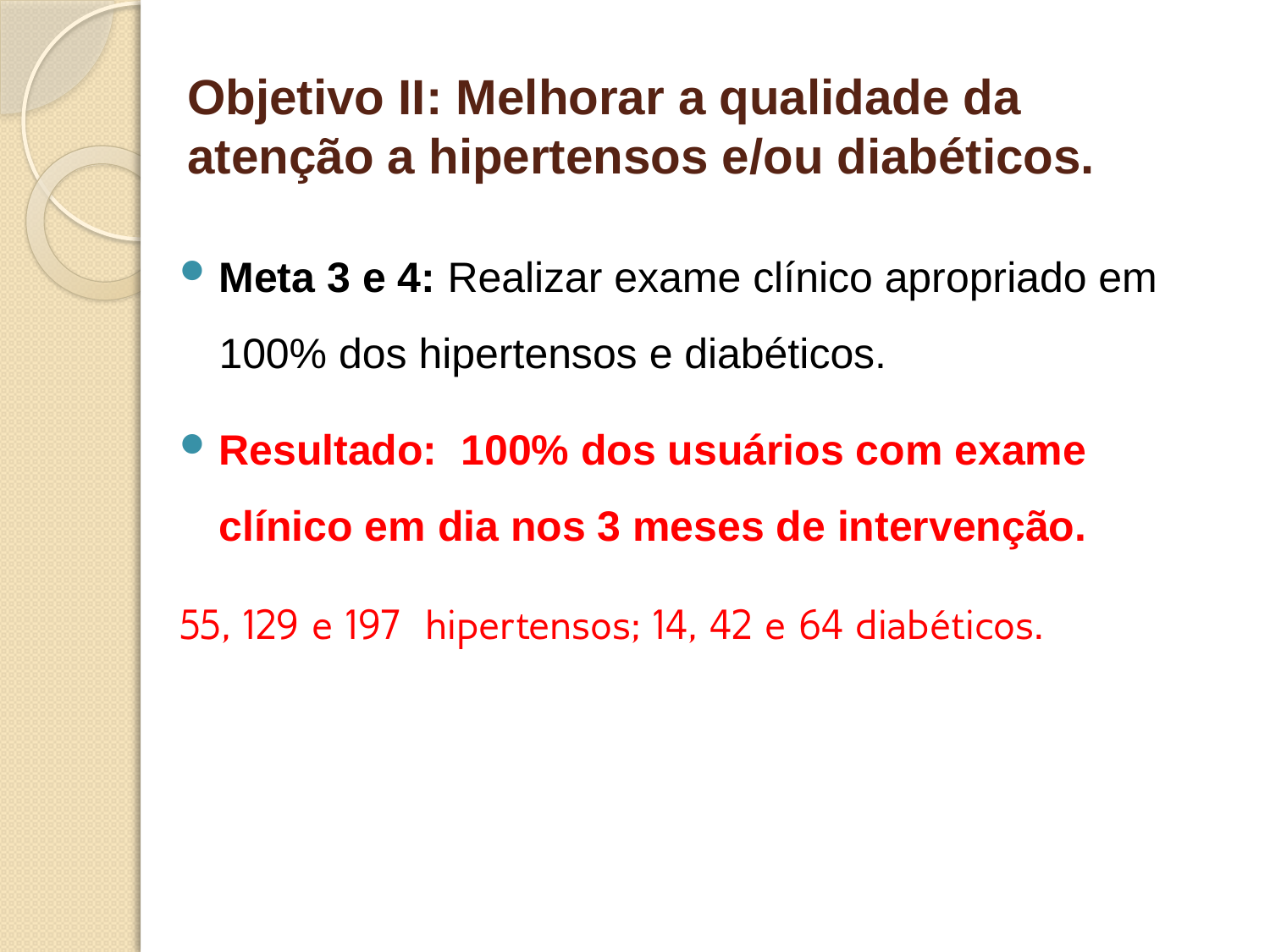

# Objetivo II: Melhorar a qualidade da atenção a hipertensos e/ou diabéticos.
Meta 3 e 4: Realizar exame clínico apropriado em 100% dos hipertensos e diabéticos.
Resultado:  100% dos usuários com exame clínico em dia nos 3 meses de intervenção.
55, 129 e 197  hipertensos; 14, 42 e 64 diabéticos.